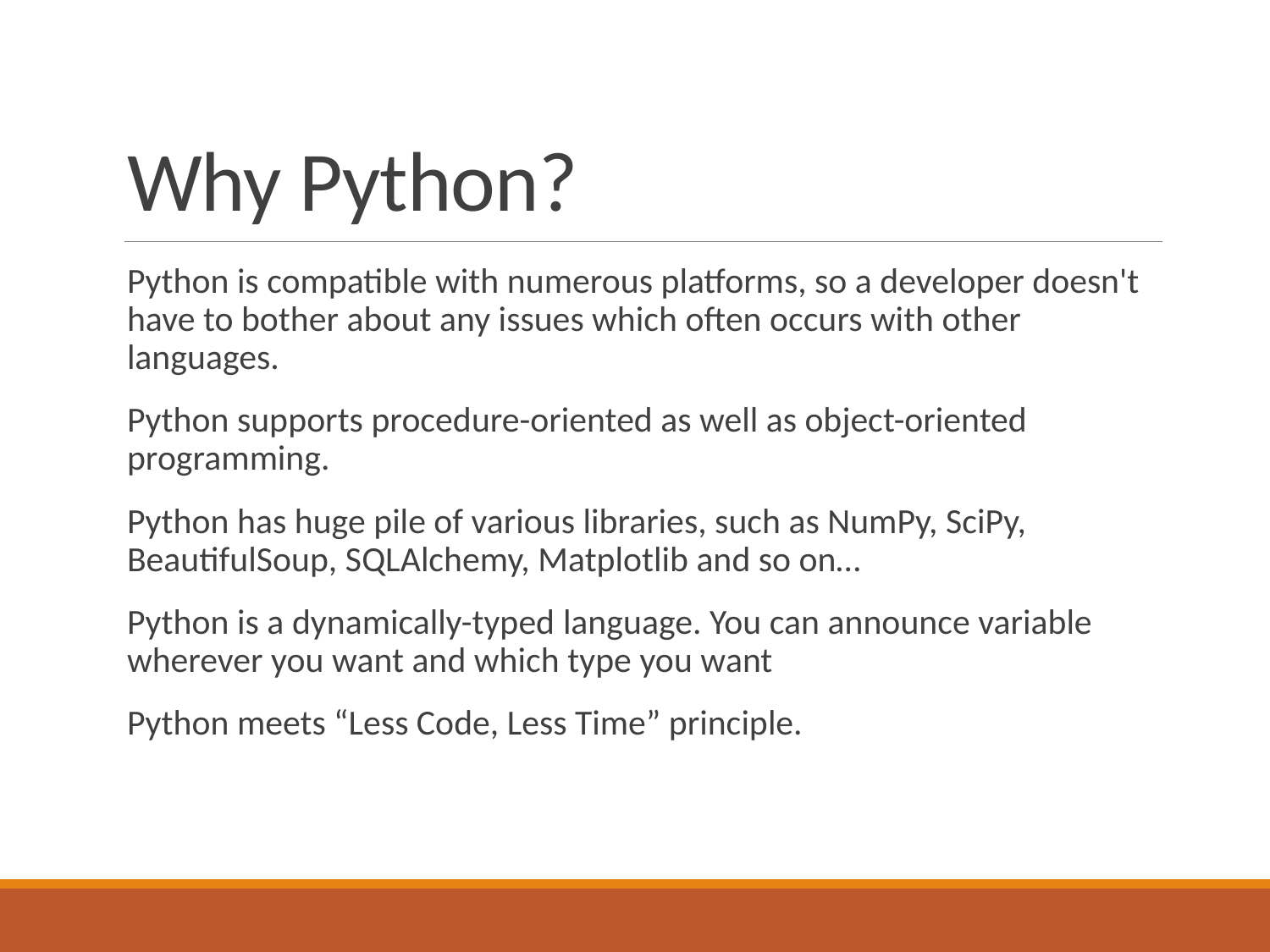

# Why Python?
Python is compatible with numerous platforms, so a developer doesn't have to bother about any issues which often occurs with other languages.
Python supports procedure-oriented as well as object-oriented programming.
Python has huge pile of various libraries, such as NumPy, SciPy, BeautifulSoup, SQLAlchemy, Matplotlib and so on…
Python is a dynamically-typed language. You can announce variable wherever you want and which type you want
Python meets “Less Code, Less Time” principle.